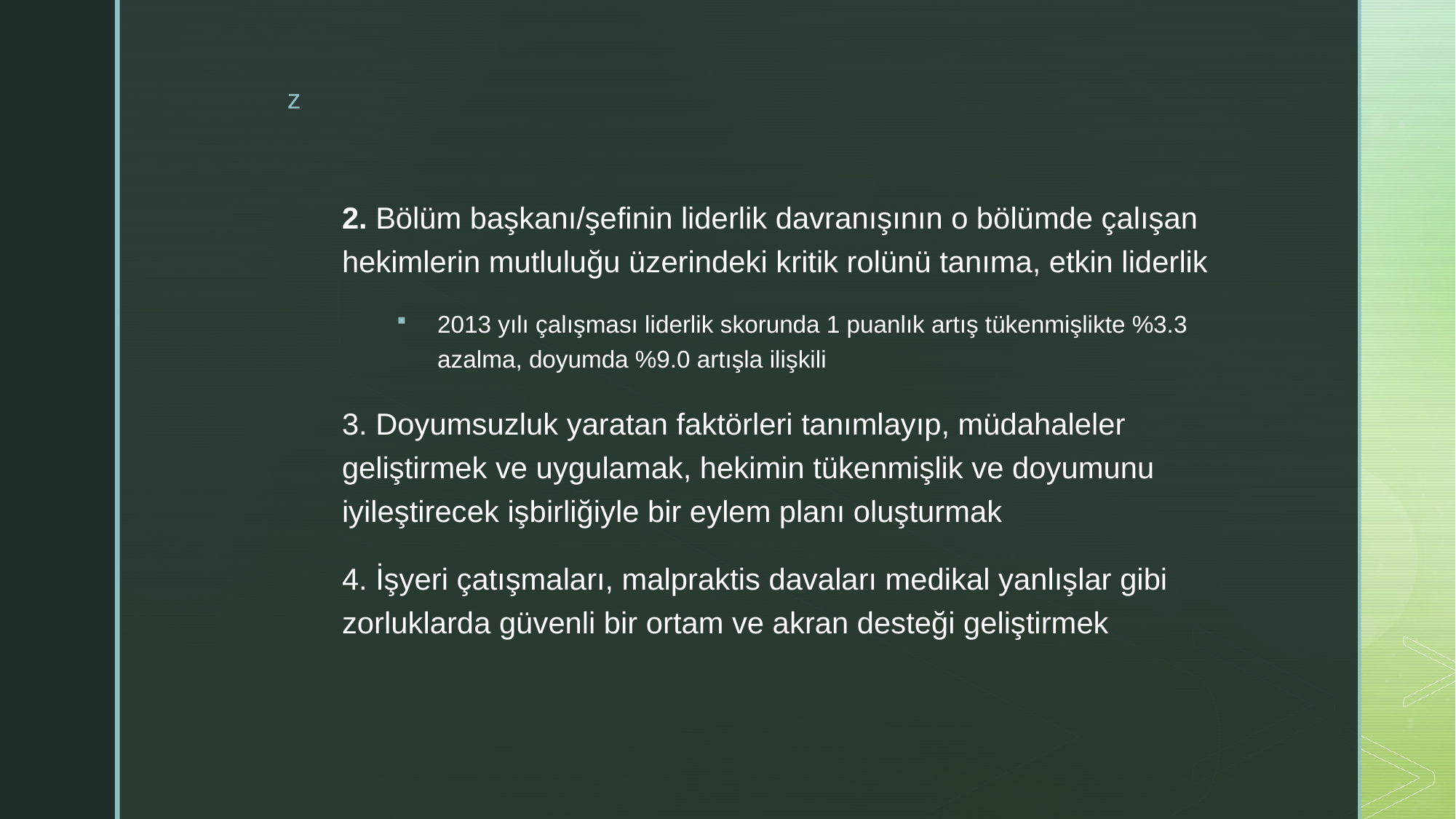

#
2. Bölüm başkanı/şefinin liderlik davranışının o bölümde çalışan hekimlerin mutluluğu üzerindeki kritik rolünü tanıma, etkin liderlik
2013 yılı çalışması liderlik skorunda 1 puanlık artış tükenmişlikte %3.3 azalma, doyumda %9.0 artışla ilişkili
3. Doyumsuzluk yaratan faktörleri tanımlayıp, müdahaleler geliştirmek ve uygulamak, hekimin tükenmişlik ve doyumunu iyileştirecek işbirliğiyle bir eylem planı oluşturmak
4. İşyeri çatışmaları, malpraktis davaları medikal yanlışlar gibi zorluklarda güvenli bir ortam ve akran desteği geliştirmek